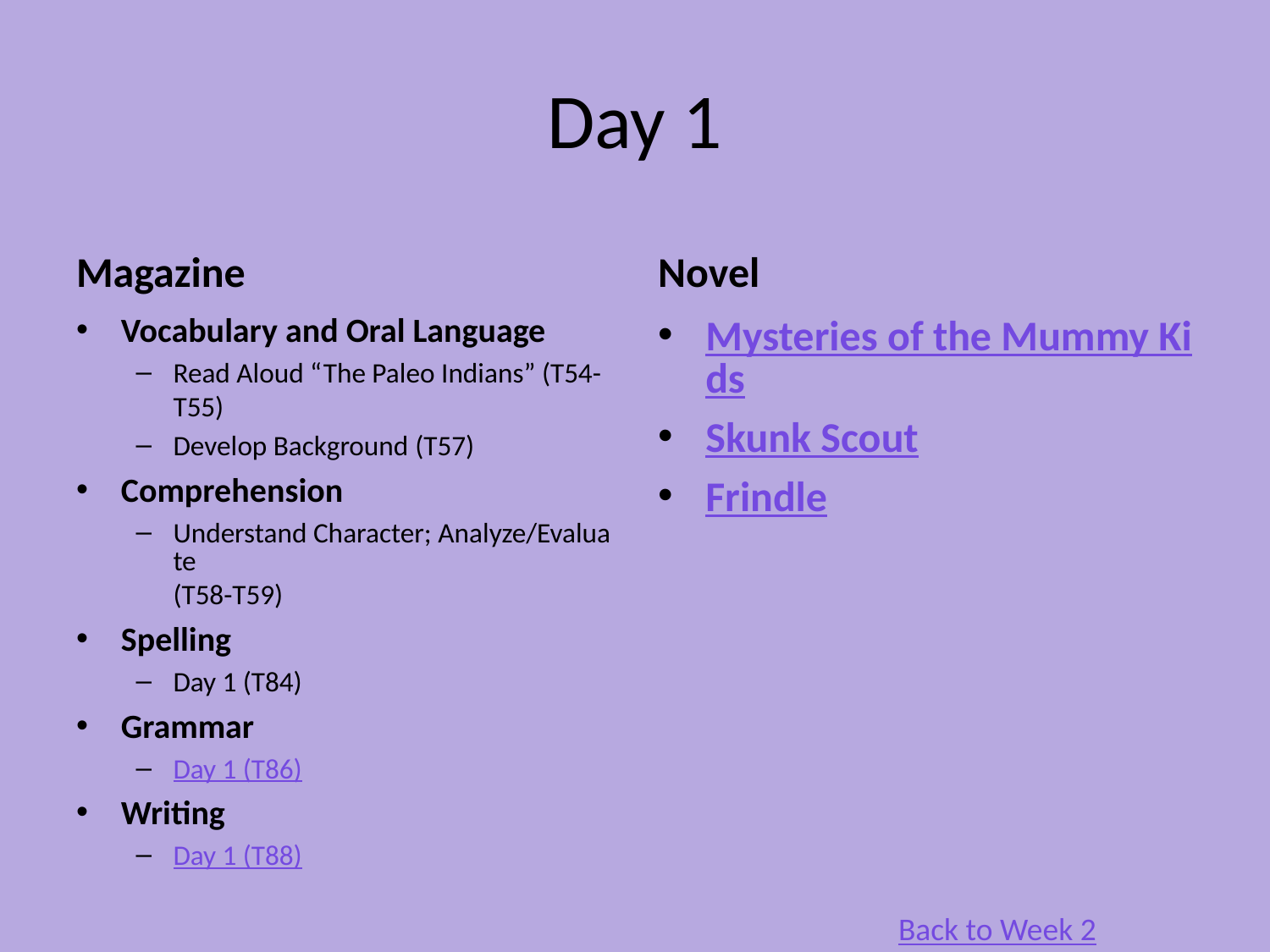

# Day 1
Magazine
Novel
Vocabulary and Oral Language
Read Aloud “The Paleo Indians” (T54-T55)
Develop Background (T57)
Comprehension
Understand Character; Analyze/Evaluate (T58-T59)
Spelling
Day 1 (T84)
Grammar
Day 1 (T86)
Writing
Day 1 (T88)
Mysteries of the Mummy Kids
Skunk Scout
Frindle
Back to Week 2